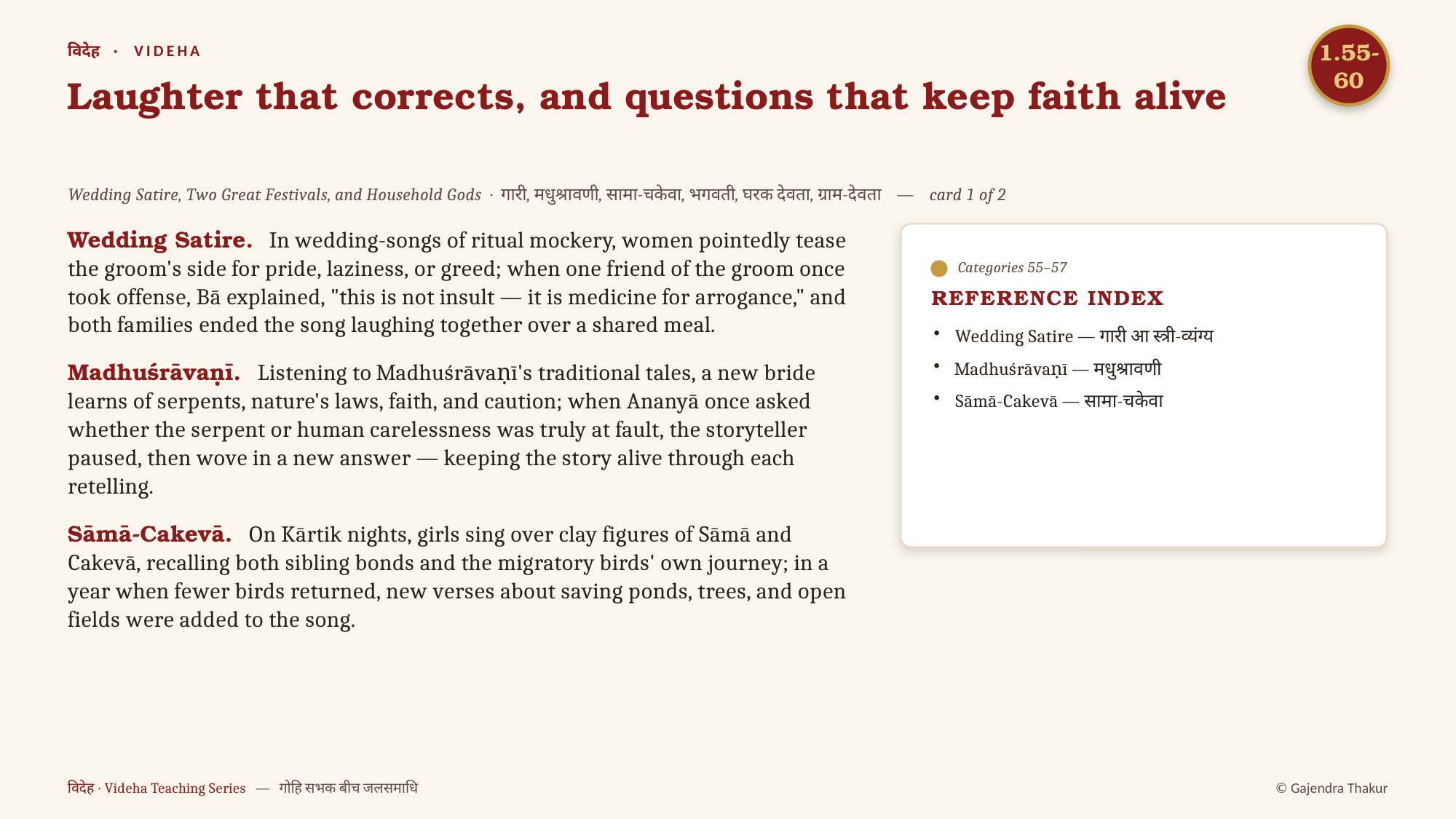

1.55-60
विदेह  ·  VIDEHA
Laughter that corrects, and questions that keep faith alive
Wedding Satire, Two Great Festivals, and Household Gods  ·  गारी, मधुश्रावणी, सामा-चकेवा, भगवती, घरक देवता, ग्राम-देवता    —    card 1 of 2
Wedding Satire.  In wedding-songs of ritual mockery, women pointedly tease the groom's side for pride, laziness, or greed; when one friend of the groom once took offense, Bā explained, "this is not insult — it is medicine for arrogance," and both families ended the song laughing together over a shared meal.
Madhuśrāvaṇī.  Listening to Madhuśrāvaṇī's traditional tales, a new bride learns of serpents, nature's laws, faith, and caution; when Ananyā once asked whether the serpent or human carelessness was truly at fault, the storyteller paused, then wove in a new answer — keeping the story alive through each retelling.
Sāmā-Cakevā.  On Kārtik nights, girls sing over clay figures of Sāmā and Cakevā, recalling both sibling bonds and the migratory birds' own journey; in a year when fewer birds returned, new verses about saving ponds, trees, and open fields were added to the song.

Categories 55–57

REFERENCE INDEX
Wedding Satire — गारी आ स्त्री-व्यंग्य
Madhuśrāvaṇī — मधुश्रावणी
Sāmā-Cakevā — सामा-चकेवा
विदेह · Videha Teaching Series   —   गोहि सभक बीच जलसमाधि
© Gajendra Thakur